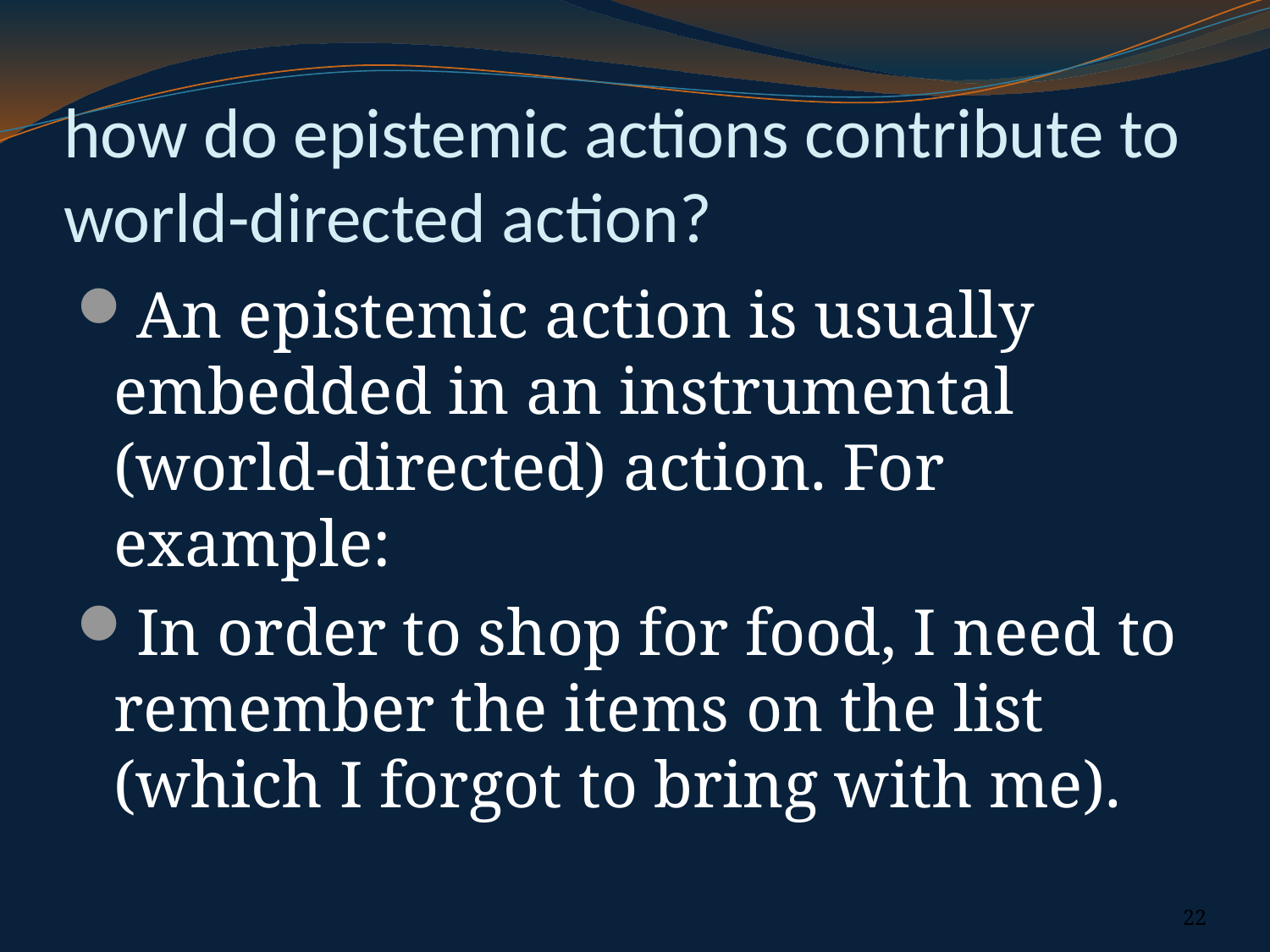

# how do epistemic actions contribute to world-directed action?
An epistemic action is usually embedded in an instrumental (world-directed) action. For example:
In order to shop for food, I need to remember the items on the list (which I forgot to bring with me).

22